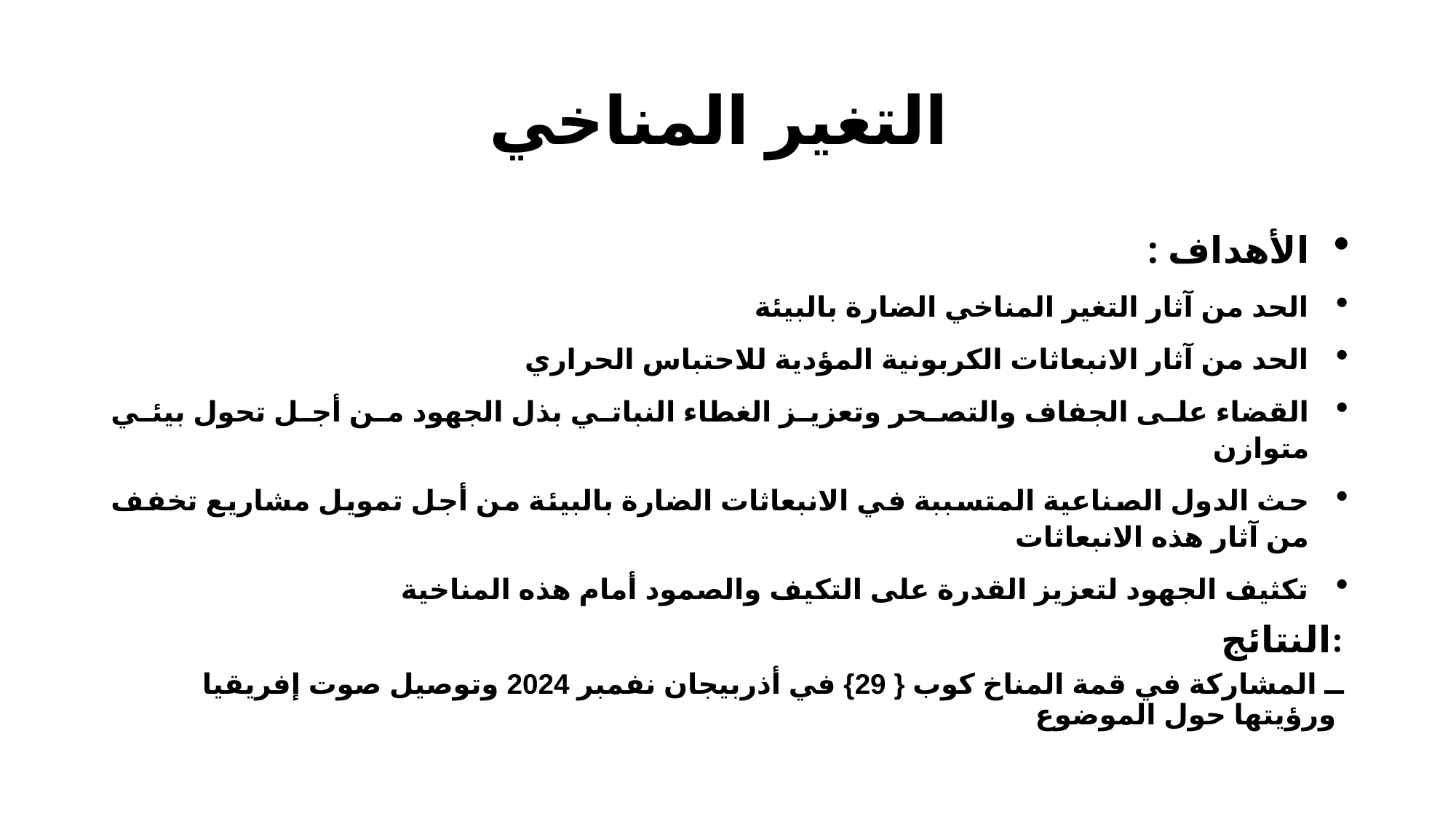

# التغير المناخي
الأهداف :
الحد من آثار التغير المناخي الضارة بالبيئة
الحد من آثار الانبعاثات الكربونية المؤدية للاحتباس الحراري
القضاء على الجفاف والتصحر وتعزيز الغطاء النباتي بذل الجهود من أجل تحول بيئي متوازن
حث الدول الصناعية المتسببة في الانبعاثات الضارة بالبيئة من أجل تمويل مشاريع تخفف من آثار هذه الانبعاثات
تكثيف الجهود لتعزيز القدرة على التكيف والصمود أمام هذه المناخية
النتائج:
ــ المشاركة في قمة المناخ كوب { 29} في أذربيجان نفمبر 2024 وتوصيل صوت إفريقيا ورؤيتها حول الموضوع